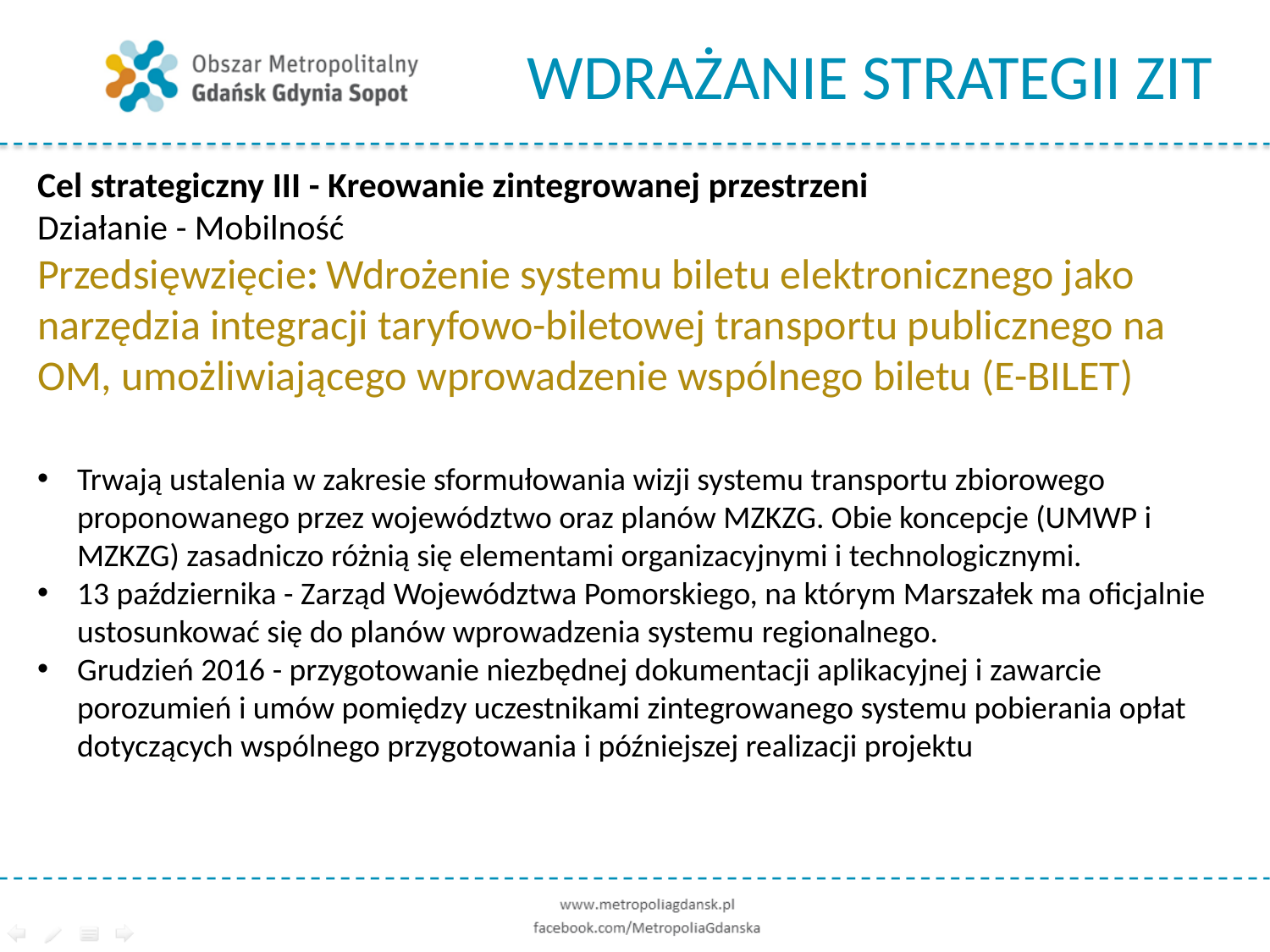

# WDRAŻANIE STRATEGII ZIT
Cel strategiczny III - Kreowanie zintegrowanej przestrzeni
Działanie - Mobilność
Przedsięwzięcie: Wdrożenie systemu biletu elektronicznego jako narzędzia integracji taryfowo-biletowej transportu publicznego na OM, umożliwiającego wprowadzenie wspólnego biletu (E-BILET)

Trwają ustalenia w zakresie sformułowania wizji systemu transportu zbiorowego proponowanego przez województwo oraz planów MZKZG. Obie koncepcje (UMWP i MZKZG) zasadniczo różnią się elementami organizacyjnymi i technologicznymi.
13 października - Zarząd Województwa Pomorskiego, na którym Marszałek ma oficjalnie ustosunkować się do planów wprowadzenia systemu regionalnego.
Grudzień 2016 - przygotowanie niezbędnej dokumentacji aplikacyjnej i zawarcie porozumień i umów pomiędzy uczestnikami zintegrowanego systemu pobierania opłat dotyczących wspólnego przygotowania i późniejszej realizacji projektu